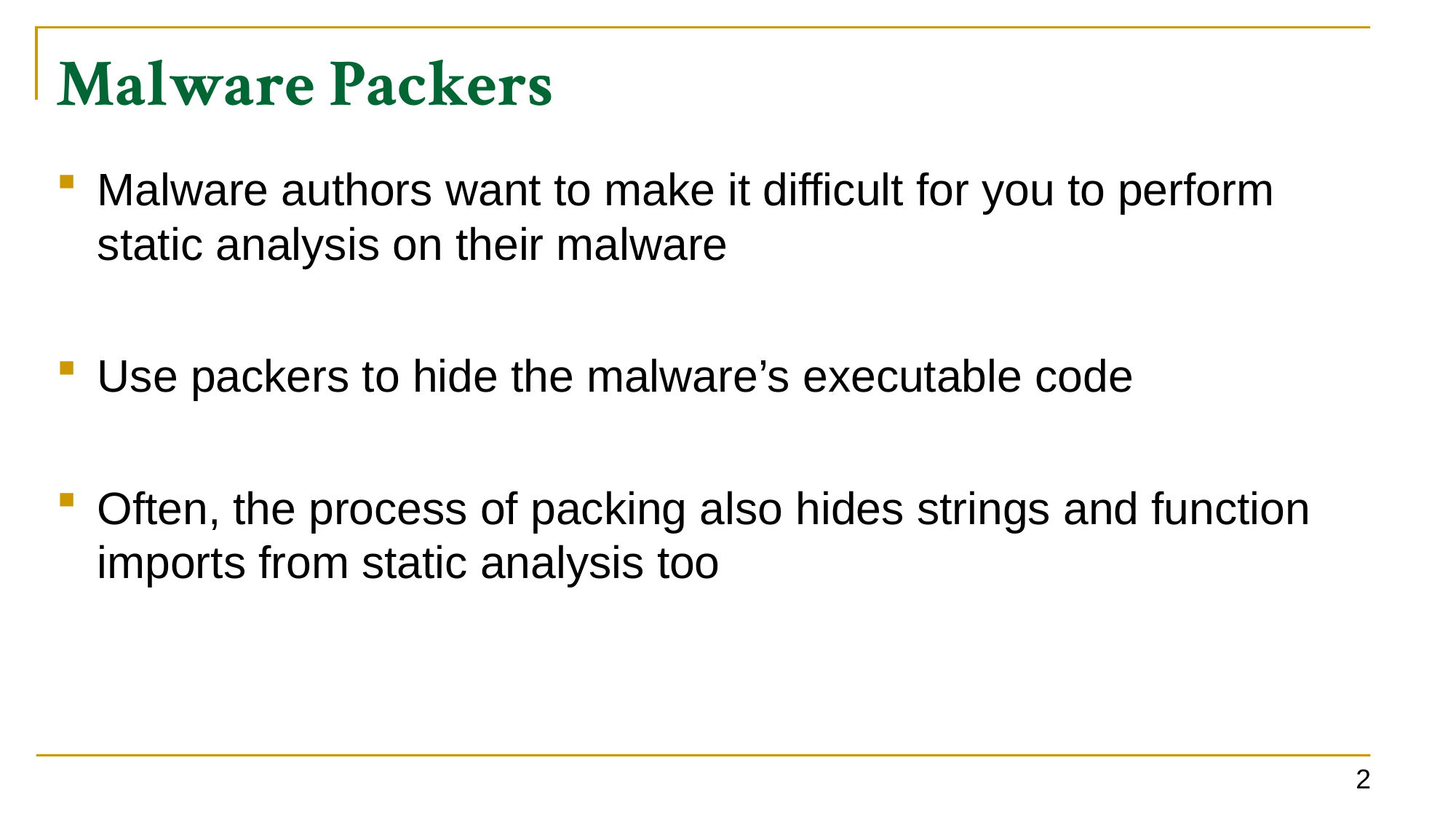

# Malware Packers
Malware authors want to make it difficult for you to perform static analysis on their malware

Use packers to hide the malware’s executable code

Often, the process of packing also hides strings and function imports from static analysis too